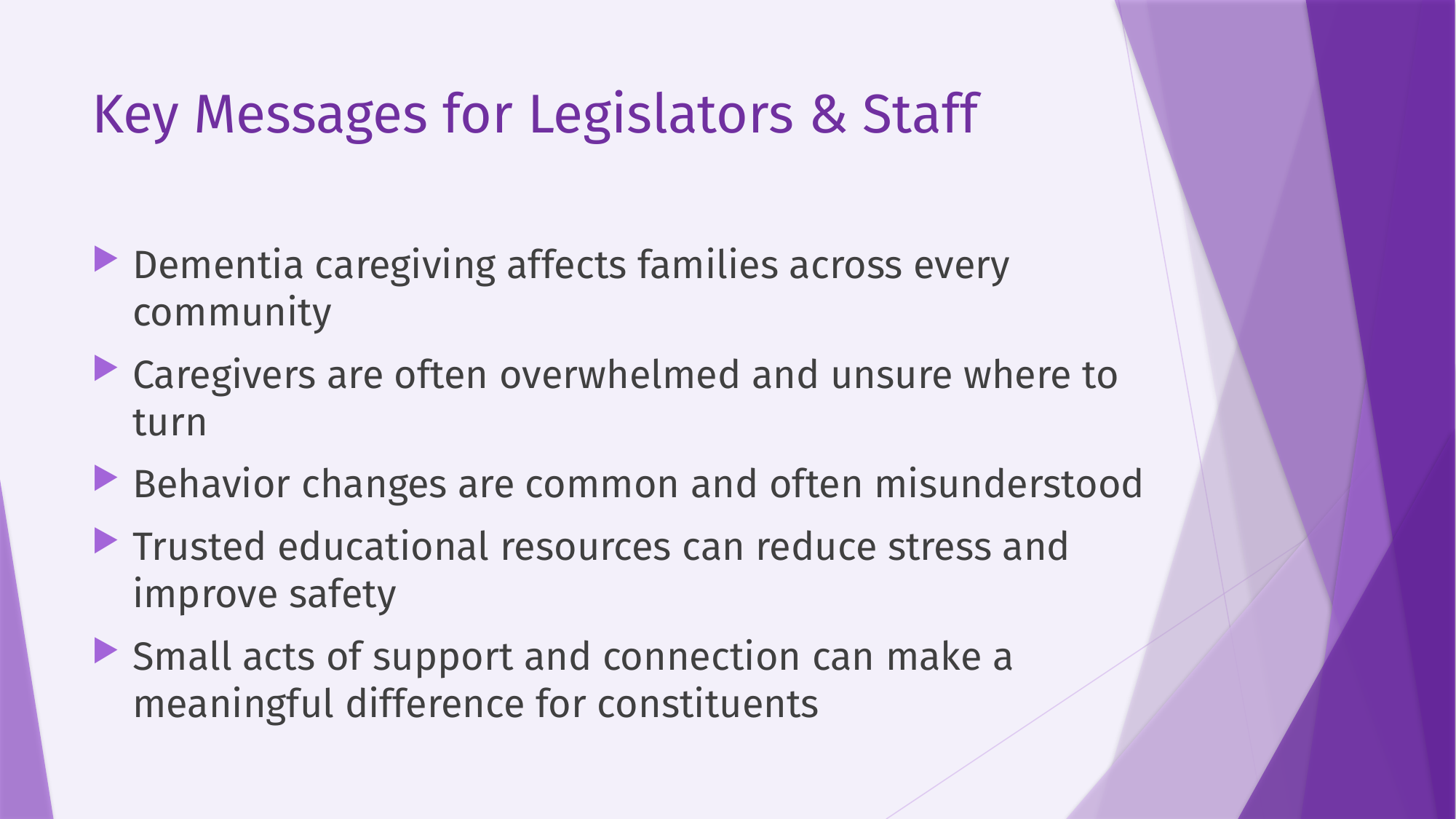

# Key Messages for Legislators & Staff
Dementia caregiving affects families across every community
Caregivers are often overwhelmed and unsure where to turn
Behavior changes are common and often misunderstood
Trusted educational resources can reduce stress and improve safety
Small acts of support and connection can make a meaningful difference for constituents